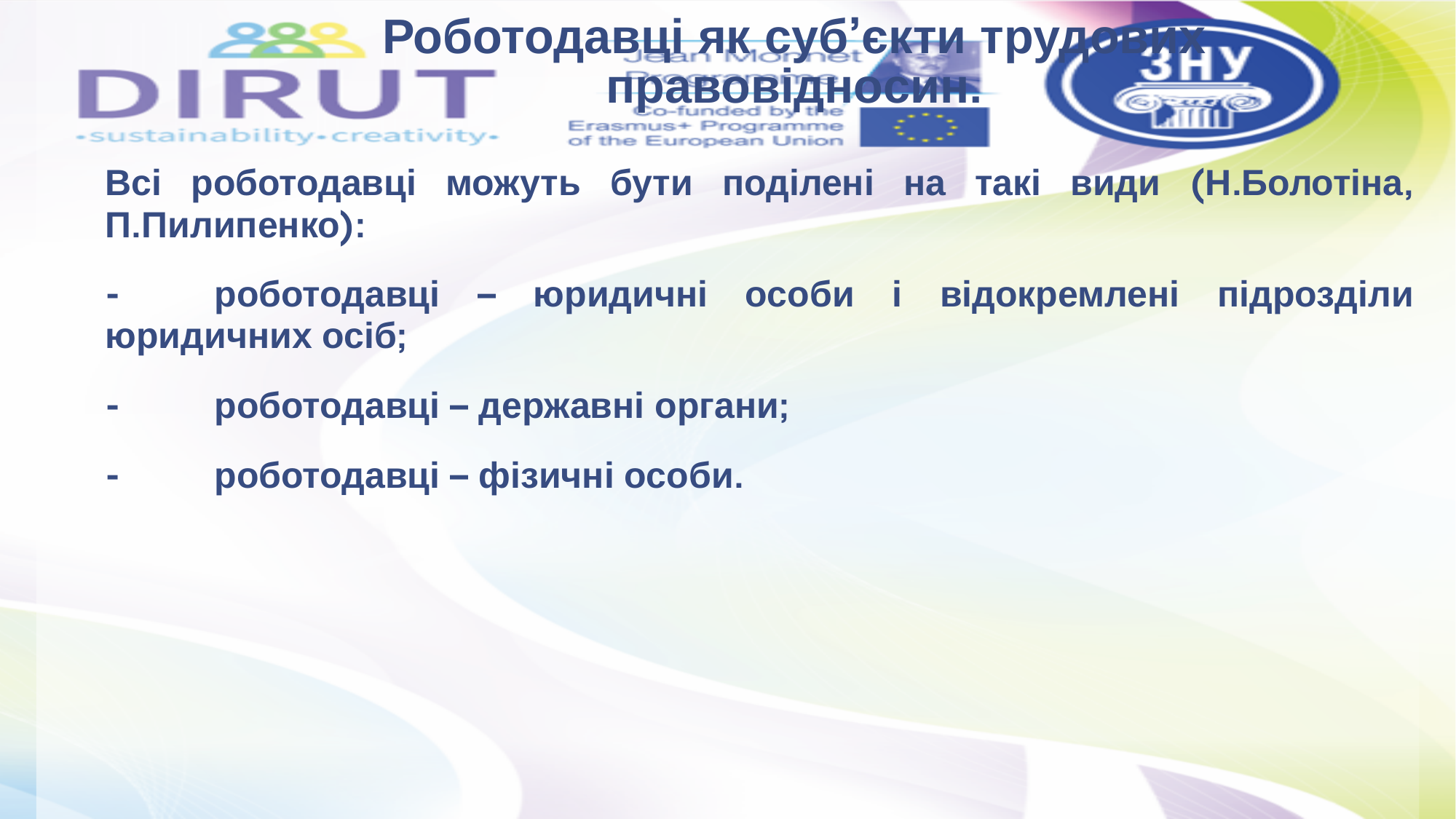

# Роботодавці як суб’єкти трудових правовідносин.
Всі роботодавці можуть бути поділені на такі види (Н.Болотіна, П.Пилипенко):
-	роботодавці – юридичні особи і відокремлені підрозділи юридичних осіб;
-	роботодавці – державні органи;
-	роботодавці – фізичні особи.